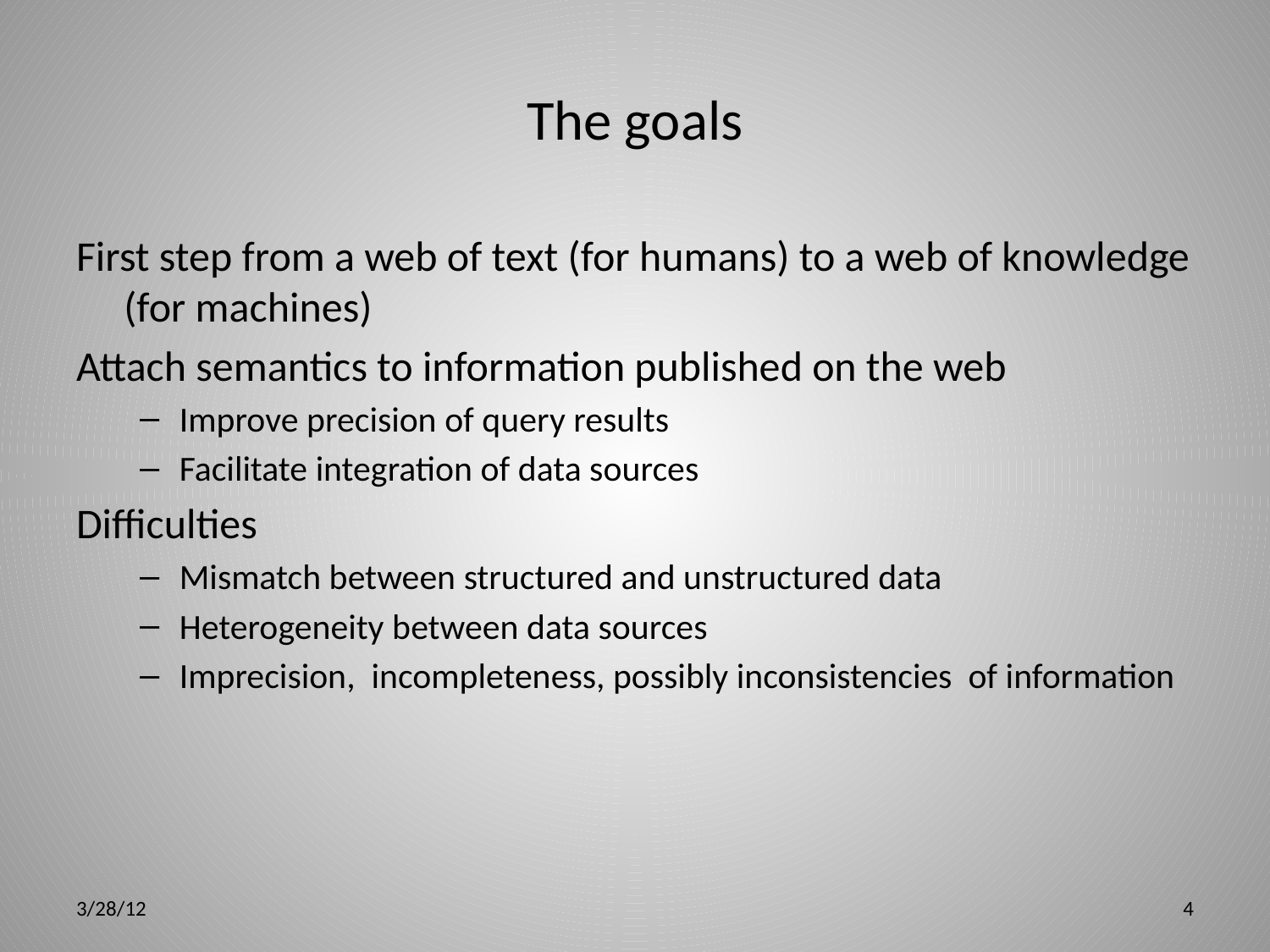

# The goals
First step from a web of text (for humans) to a web of knowledge (for machines)
Attach semantics to information published on the web
Improve precision of query results
Facilitate integration of data sources
Difficulties
Mismatch between structured and unstructured data
Heterogeneity between data sources
Imprecision,  incompleteness, possibly inconsistencies  of information

3/28/12
4